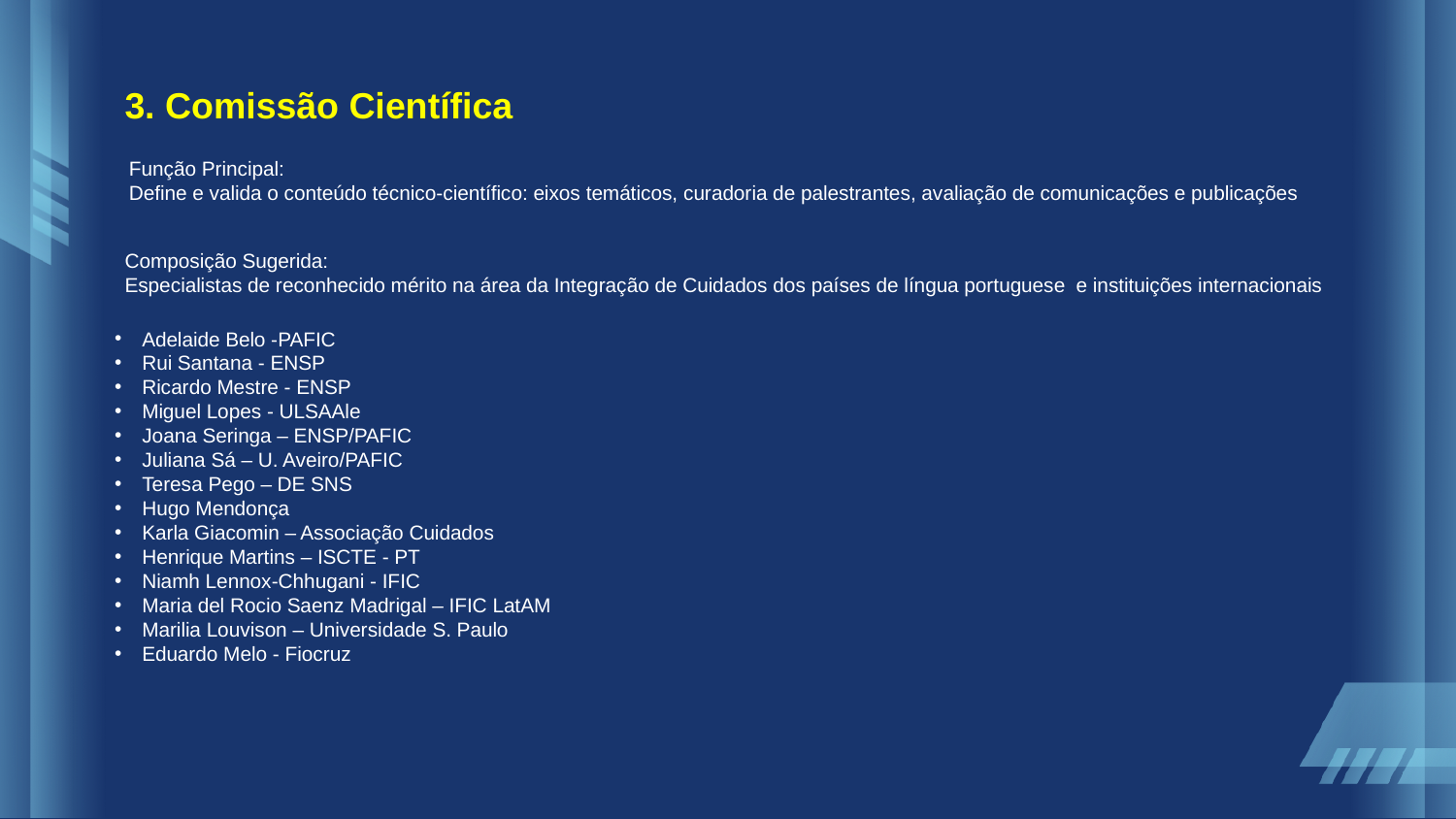

3. Comissão Científica
Função Principal:
Define e valida o conteúdo técnico-científico: eixos temáticos, curadoria de palestrantes, avaliação de comunicações e publicações
Composição Sugerida:
Especialistas de reconhecido mérito na área da Integração de Cuidados dos países de língua portuguese  e instituições internacionais
Adelaide Belo -PAFIC
Rui Santana - ENSP
Ricardo Mestre - ENSP
Miguel Lopes - ULSAAle
Joana Seringa – ENSP/PAFIC
Juliana Sá – U. Aveiro/PAFIC
Teresa Pego – DE SNS
Hugo Mendonça
Karla Giacomin – Associação Cuidados
Henrique Martins – ISCTE - PT
Niamh Lennox-Chhugani - IFIC
Maria del Rocio Saenz Madrigal – IFIC LatAM
Marilia Louvison – Universidade S. Paulo
Eduardo Melo - Fiocruz